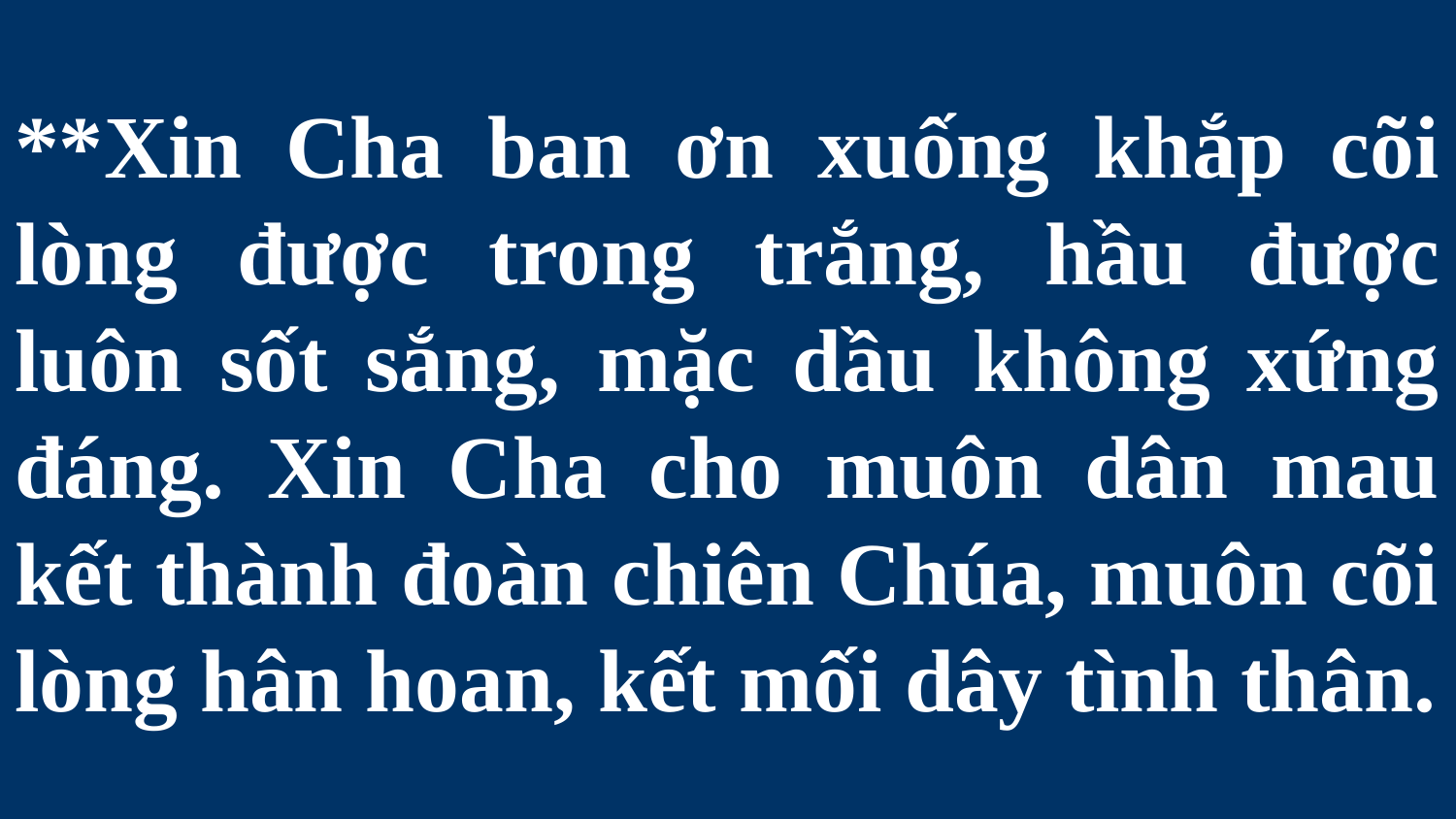

# **Xin Cha ban ơn xuống khắp cõi lòng được trong trắng, hầu được luôn sốt sắng, mặc dầu không xứng đáng. Xin Cha cho muôn dân mau kết thành đoàn chiên Chúa, muôn cõi lòng hân hoan, kết mối dây tình thân.